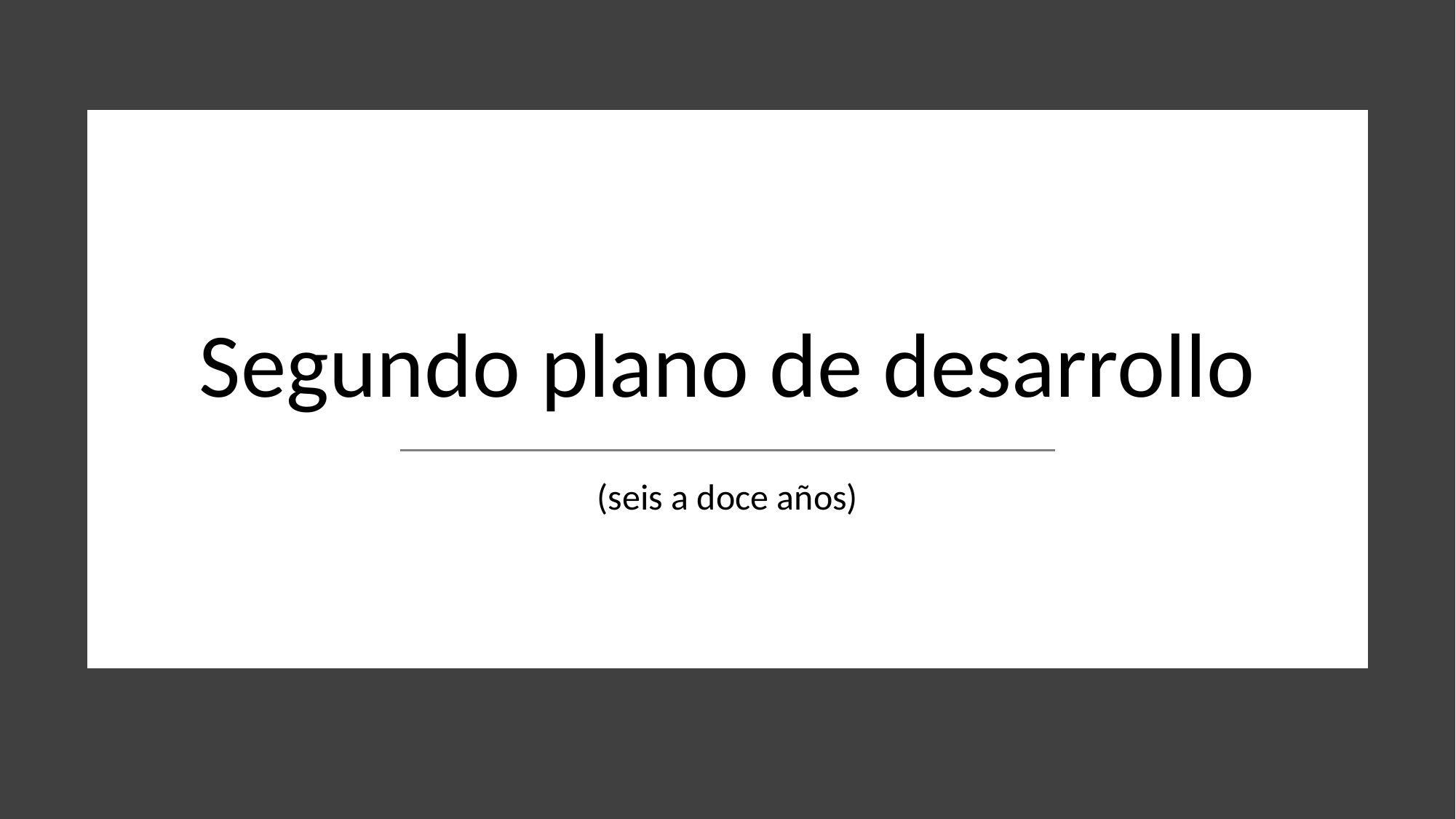

# Segundo plano de desarrollo
(seis a doce años)